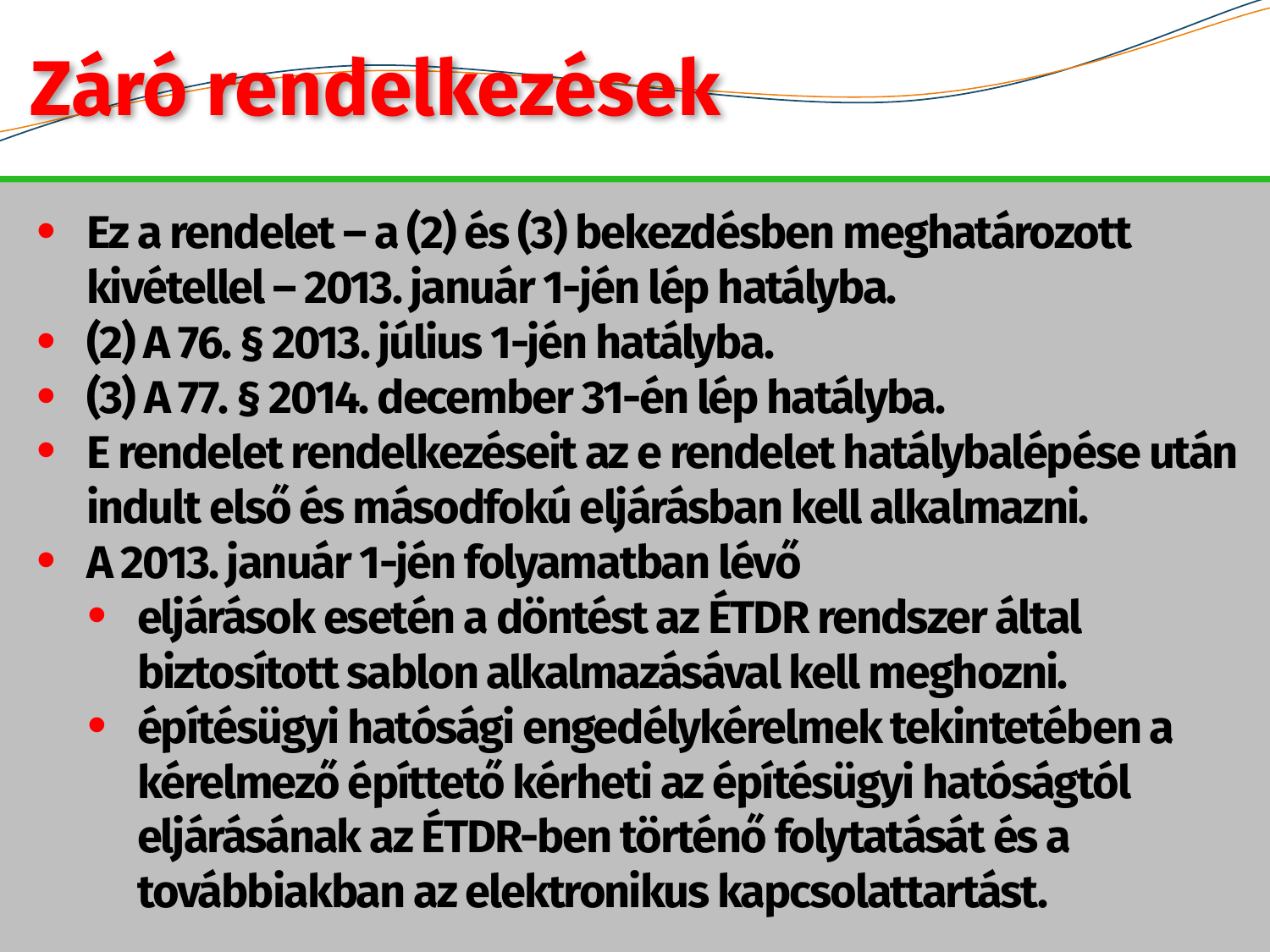

# Záró rendelkezések

Ez a rendelet – a (2) és (3) bekezdésben meghatározott kivétellel – 2013. január 1-jén lép hatályba.
(2) A 76. § 2013. július 1-jén hatályba.
(3) A 77. § 2014. december 31-én lép hatályba.
E rendelet rendelkezéseit az e rendelet hatálybalépése után indult első és másodfokú eljárásban kell alkalmazni.
A 2013. január 1-jén folyamatban lévő
eljárások esetén a döntést az ÉTDR rendszer által biztosított sablon alkalmazásával kell meghozni.
építésügyi hatósági engedélykérelmek tekintetében a kérelmező építtető kérheti az építésügyi hatóságtól eljárásának az ÉTDR-ben történő folytatását és a továbbiakban az elektronikus kapcsolattartást.